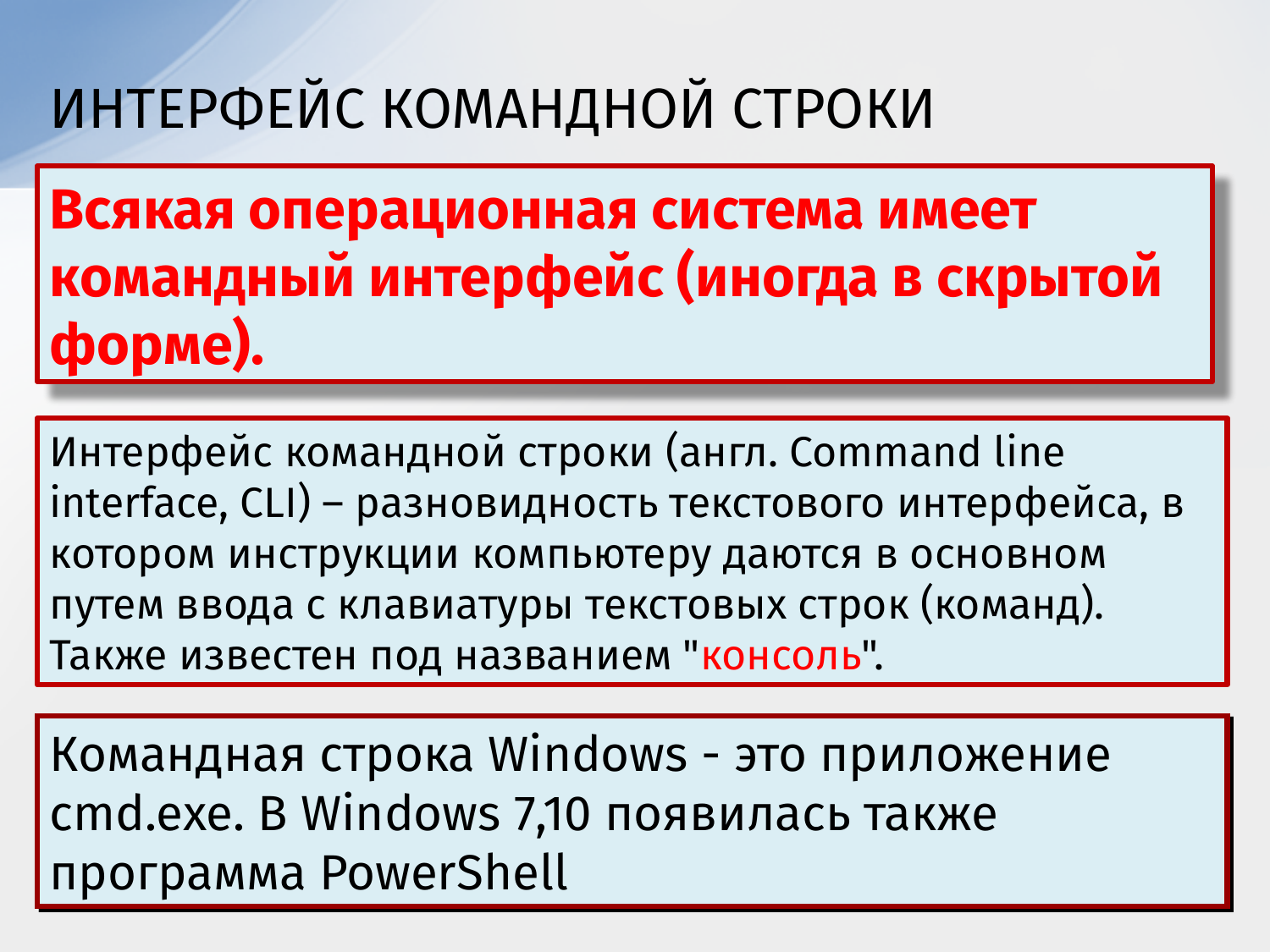

# ИНТЕРФЕЙС КОМАНДНОЙ СТРОКИ
Всякая операционная система имеет командный интерфейс (иногда в скрытой форме).
Интерфейс командной строки (англ. Command line interface, CLI) – разновидность текстового интерфейса, в котором инструкции компьютеру даются в основном путем ввода с клавиатуры текстовых строк (команд). Также известен под названием "консоль".
Командная строка Windows - это приложение cmd.exe. В Windows 7,10 появилась также программа PowerShell